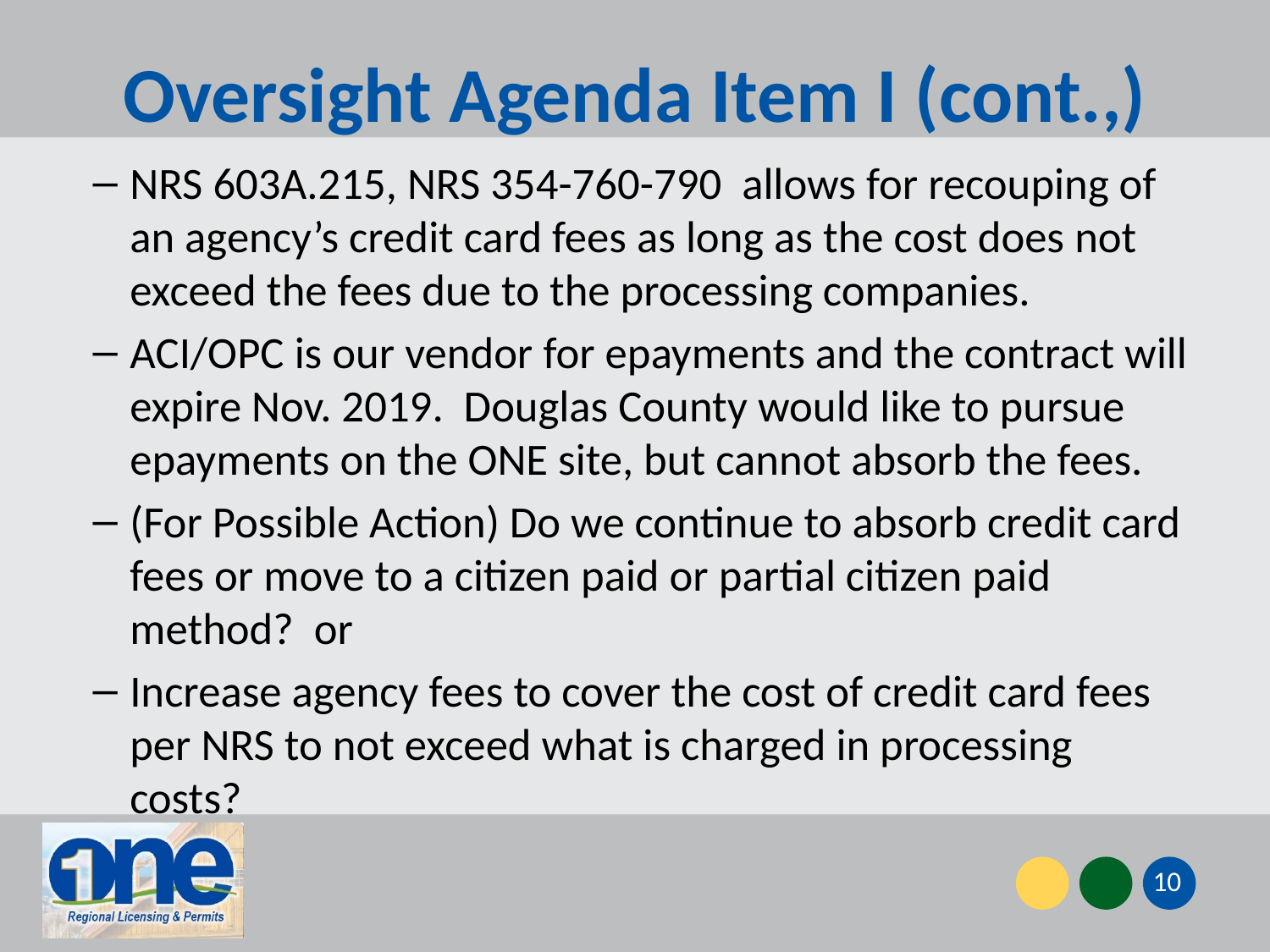

# Oversight Agenda Item I (cont.,)
NRS 603A.215, NRS 354-760-790  allows for recouping of an agency’s credit card fees as long as the cost does not exceed the fees due to the processing companies.
ACI/OPC is our vendor for epayments and the contract will expire Nov. 2019.  Douglas County would like to pursue epayments on the ONE site, but cannot absorb the fees.
(For Possible Action) Do we continue to absorb credit card fees or move to a citizen paid or partial citizen paid method?  or
Increase agency fees to cover the cost of credit card fees per NRS to not exceed what is charged in processing costs?